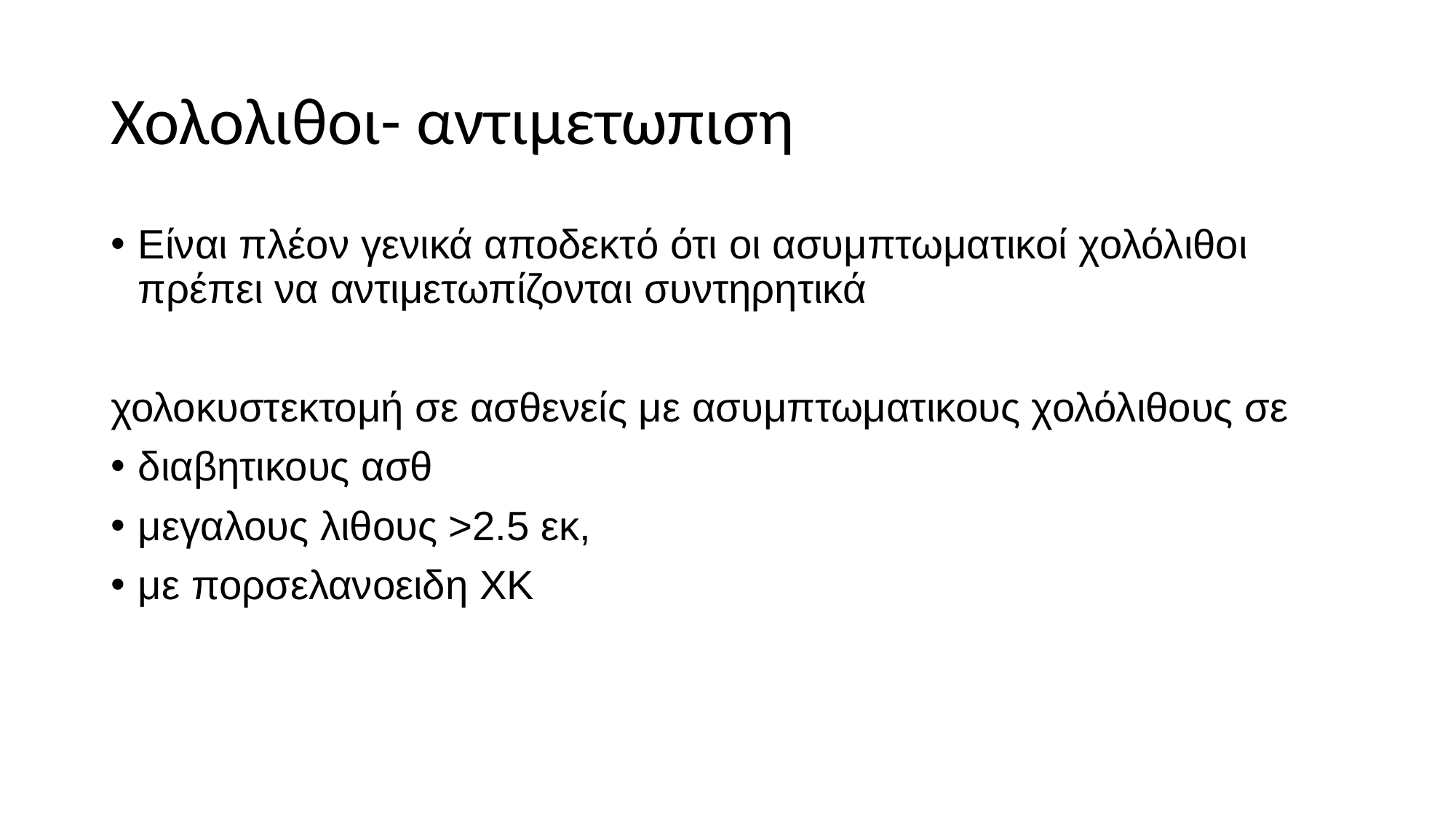

# Χολολιθοι- αντιμετωπιση
Είναι πλέον γενικά αποδεκτό ότι οι ασυμπτωματικοί χολόλιθοι πρέπει να αντιμετωπίζονται συντηρητικά

χολοκυστεκτομή σε ασθενείς με ασυμπτωματικους χολόλιθους σε
διαβητικους ασθ
μεγαλους λιθους >2.5 εκ,
με πορσελανοειδη ΧΚ